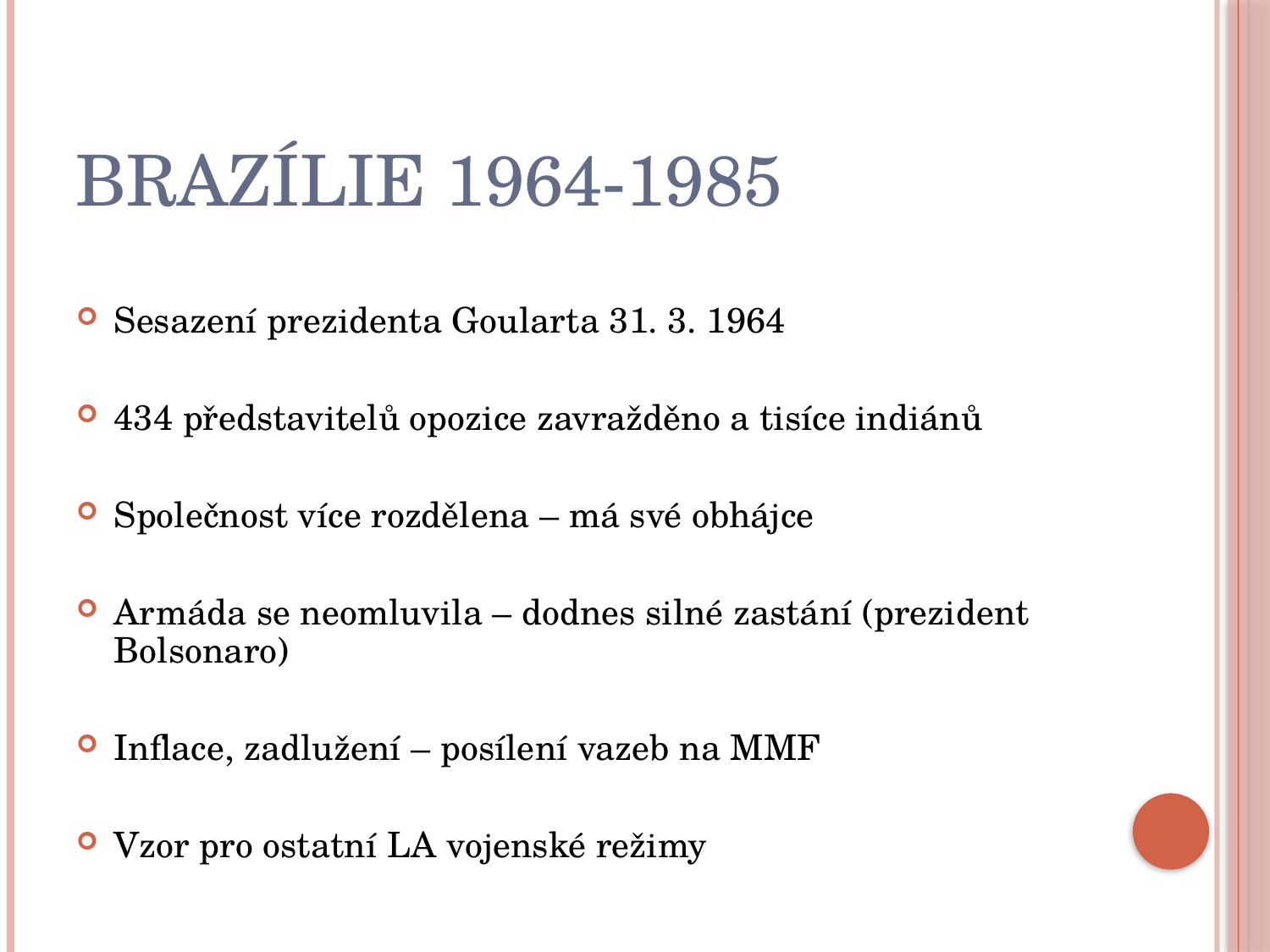

# Brazílie 1964-1985
Sesazení prezidenta Goularta 31. 3. 1964

434 představitelů opozice zavražděno a tisíce indiánů

Společnost více rozdělena – má své obhájce

Armáda se neomluvila – dodnes silné zastání (prezident Bolsonaro)

Inflace, zadlužení – posílení vazeb na MMF

Vzor pro ostatní LA vojenské režimy